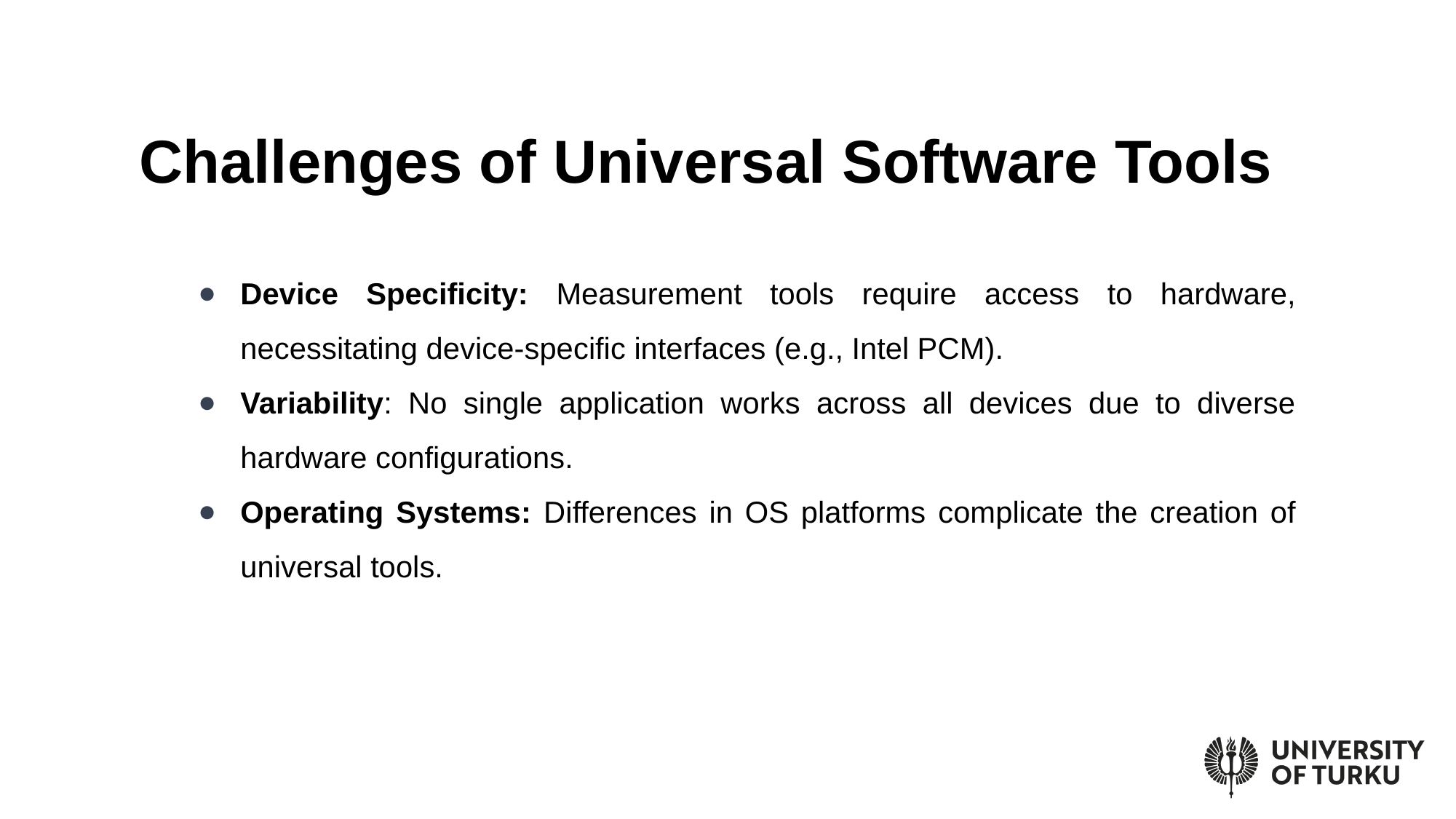

# Challenges of Universal Software Tools
Device Specificity: Measurement tools require access to hardware, necessitating device-specific interfaces (e.g., Intel PCM).
Variability: No single application works across all devices due to diverse hardware configurations.
Operating Systems: Differences in OS platforms complicate the creation of universal tools.